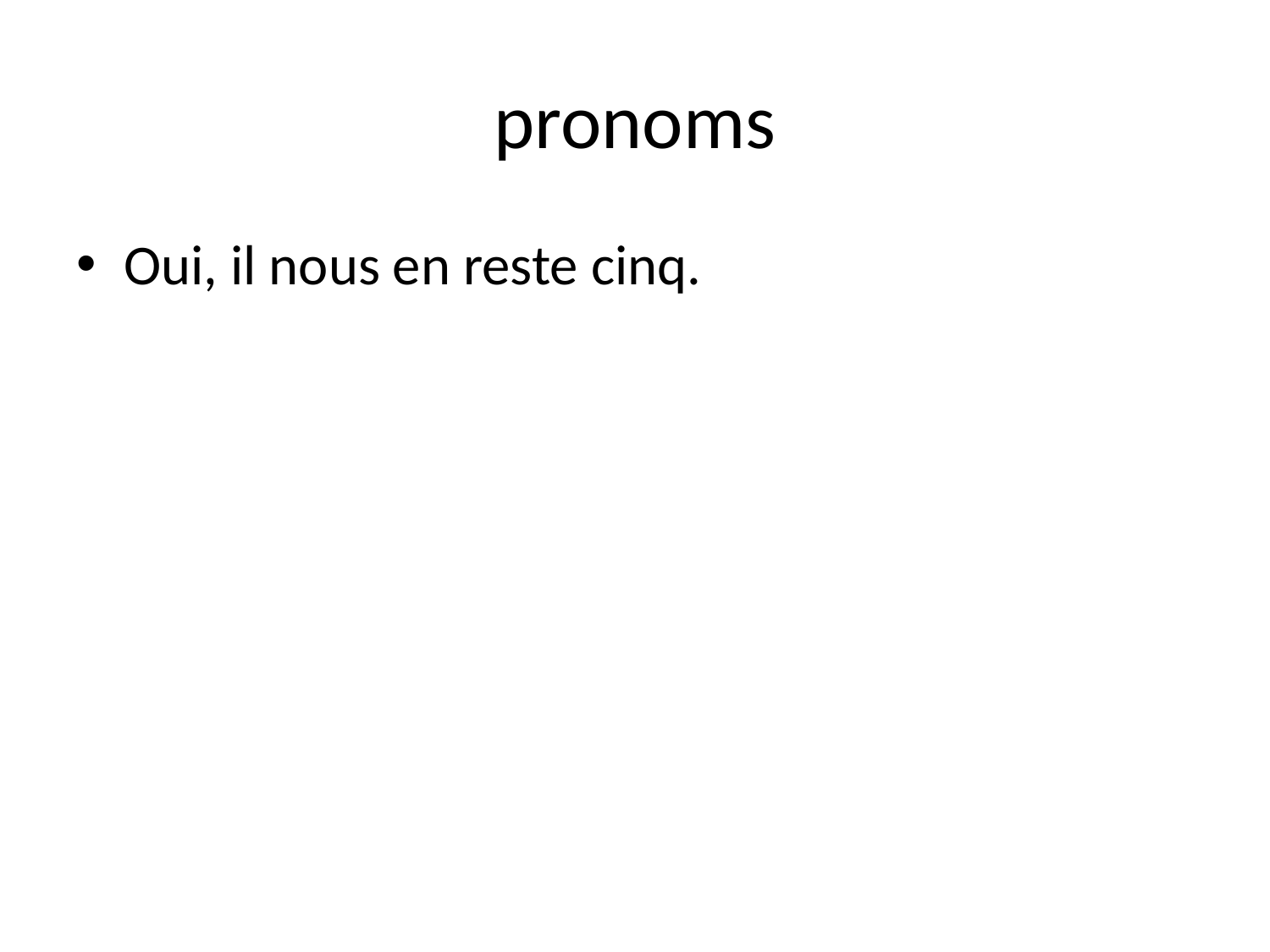

# pronoms
Oui, il nous en reste cinq.